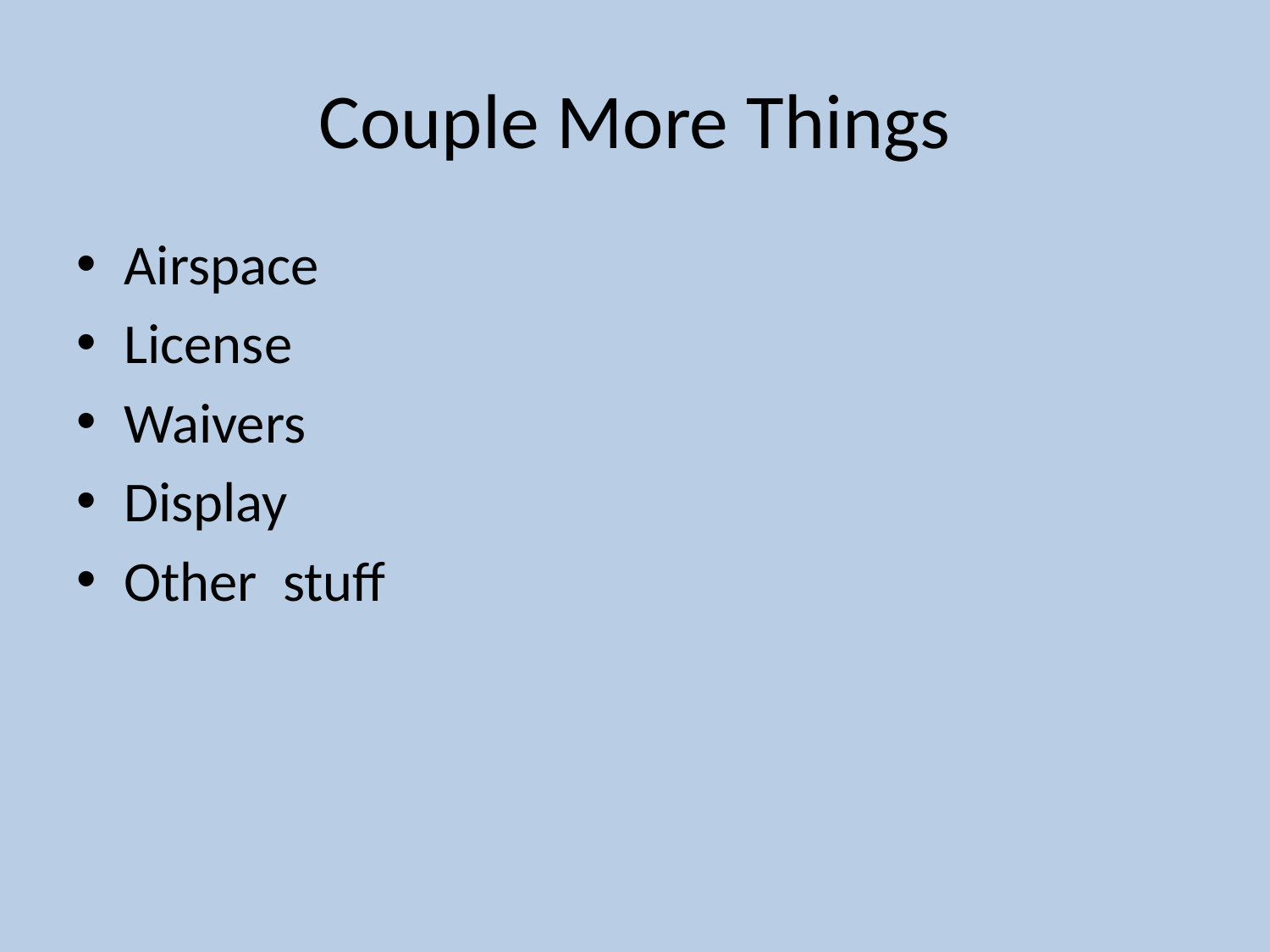

# Couple More Things
Airspace
License
Waivers
Display
Other  stuff